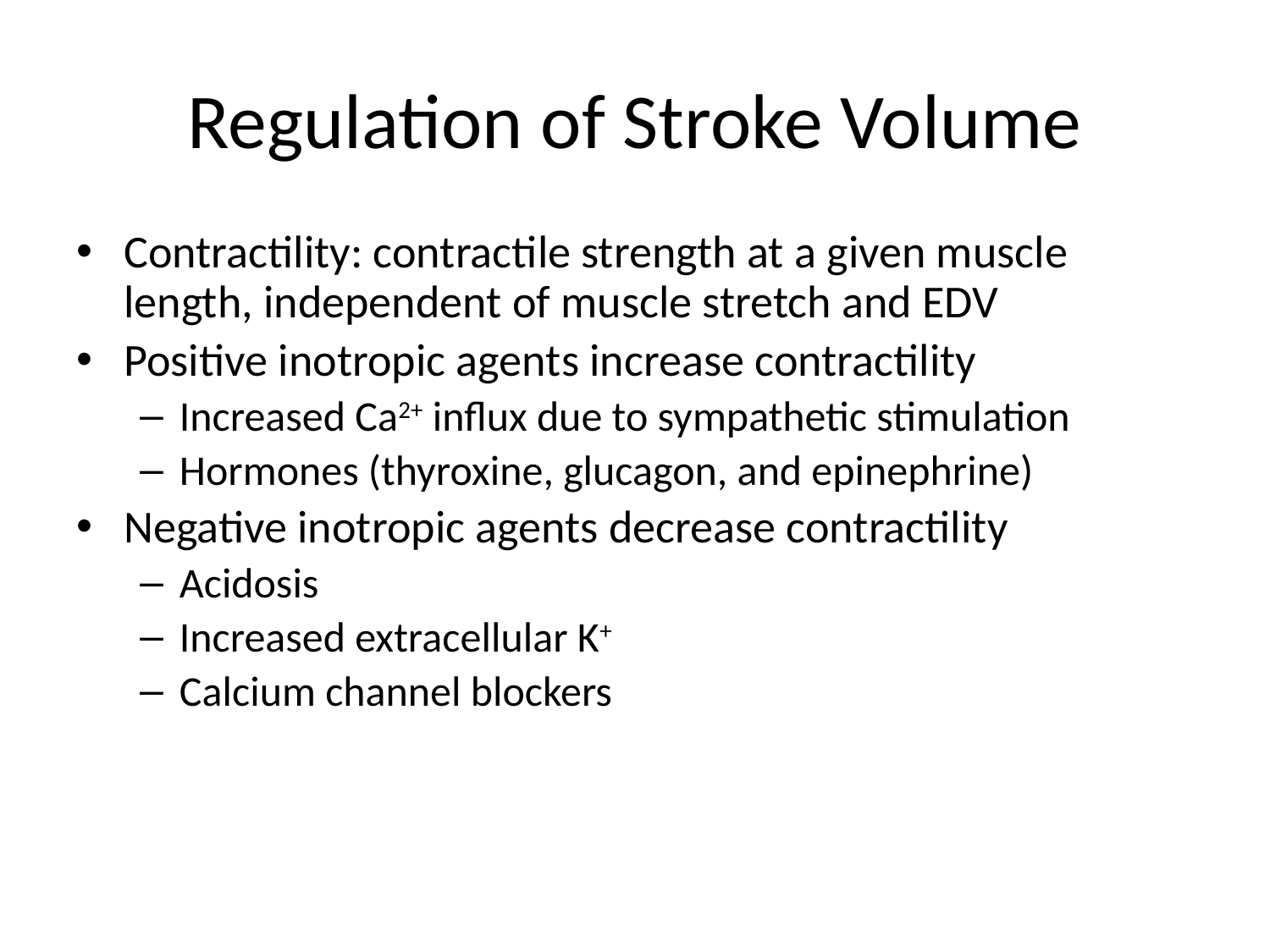

# Regulation of Stroke Volume
Contractility: contractile strength at a given muscle length, independent of muscle stretch and EDV
Positive inotropic agents increase contractility
Increased Ca2+ influx due to sympathetic stimulation
Hormones (thyroxine, glucagon, and epinephrine)
Negative inotropic agents decrease contractility
Acidosis
Increased extracellular K+
Calcium channel blockers